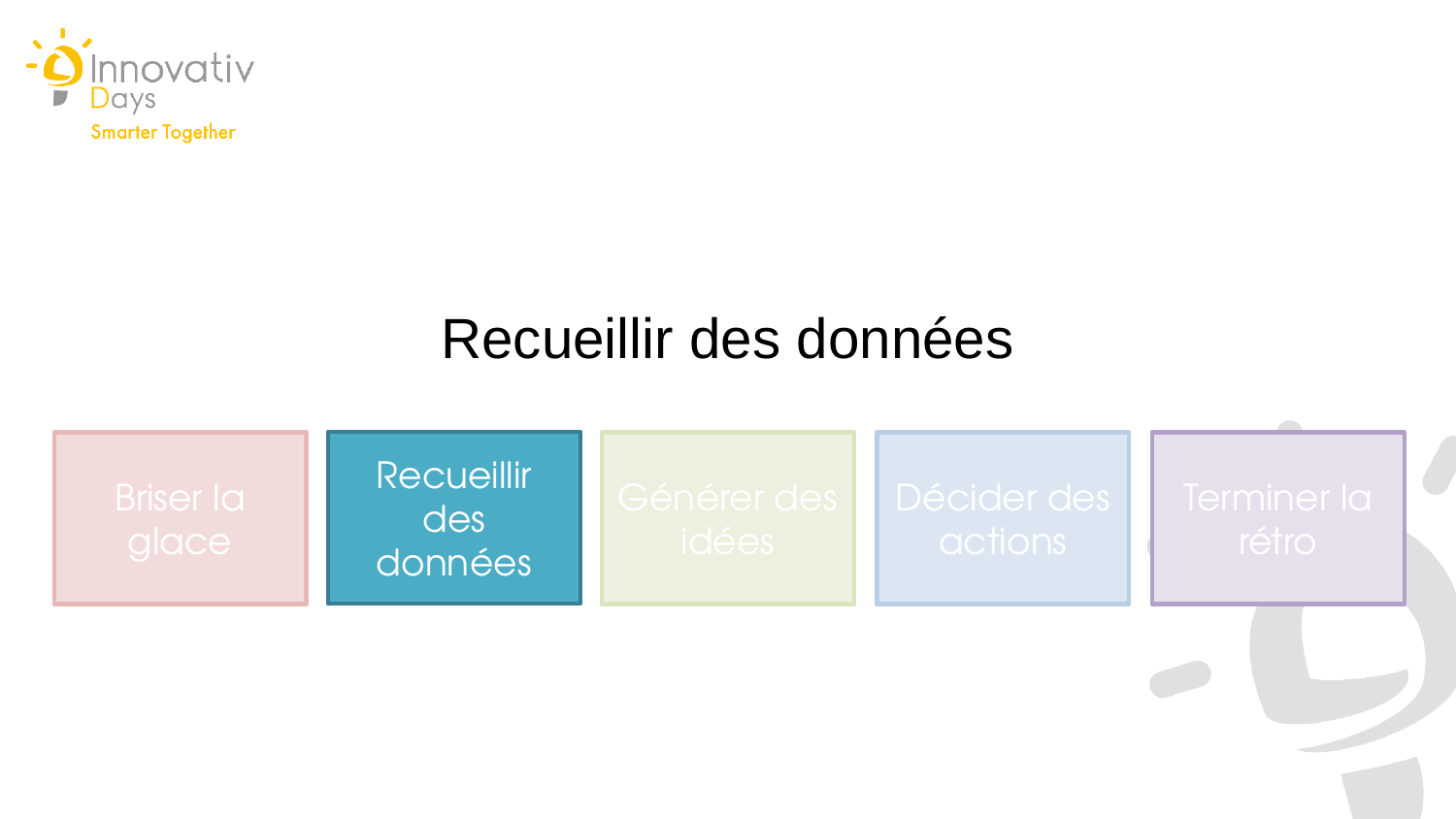

Recueillir des données
Recueillir des données
Briser la glace
Générer des idées
Décider des actions
Terminer la rétro